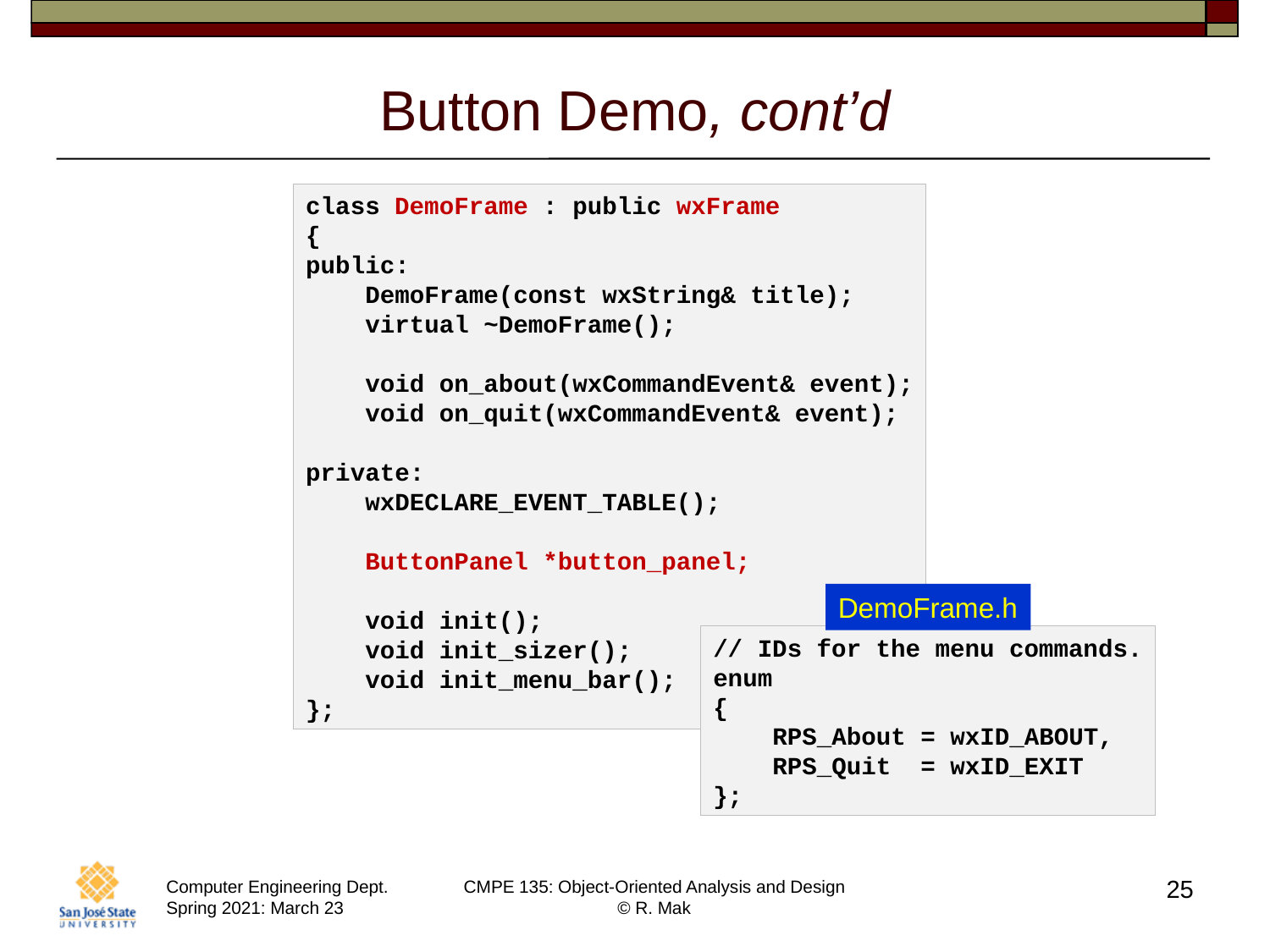

# Button Demo, cont’d
class DemoFrame : public wxFrame
{
public:
    DemoFrame(const wxString& title);
    virtual ~DemoFrame();

    void on_about(wxCommandEvent& event);
    void on_quit(wxCommandEvent& event);

private:
    wxDECLARE_EVENT_TABLE();
    ButtonPanel *button_panel;

    void init();
    void init_sizer();
    void init_menu_bar();
};
DemoFrame.h
// IDs for the menu commands.
enum
{
    RPS_About = wxID_ABOUT,
    RPS_Quit  = wxID_EXIT
};
25